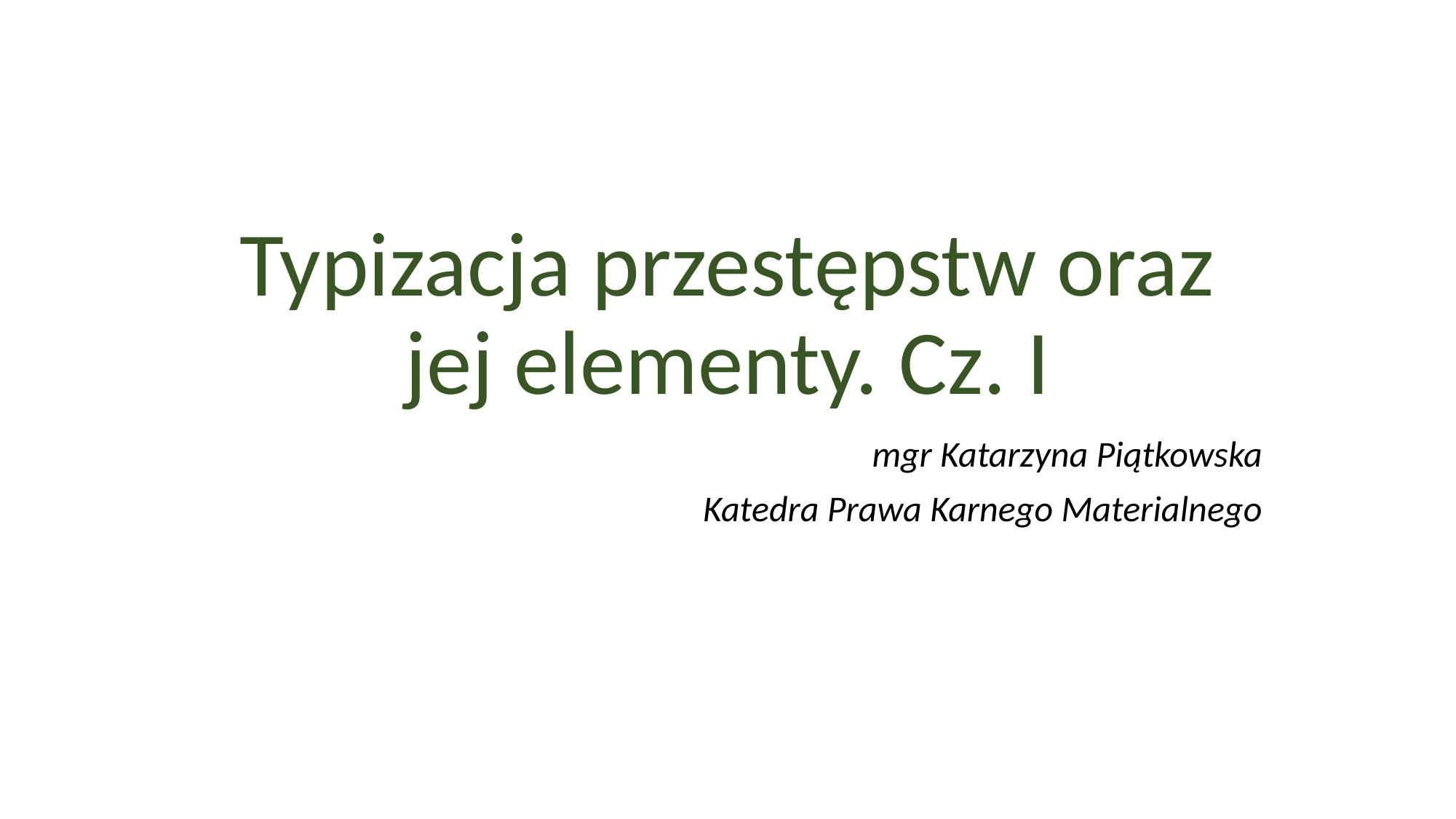

# Typizacja przestępstw oraz jej elementy. Cz. I
mgr Katarzyna Piątkowska
Katedra Prawa Karnego Materialnego